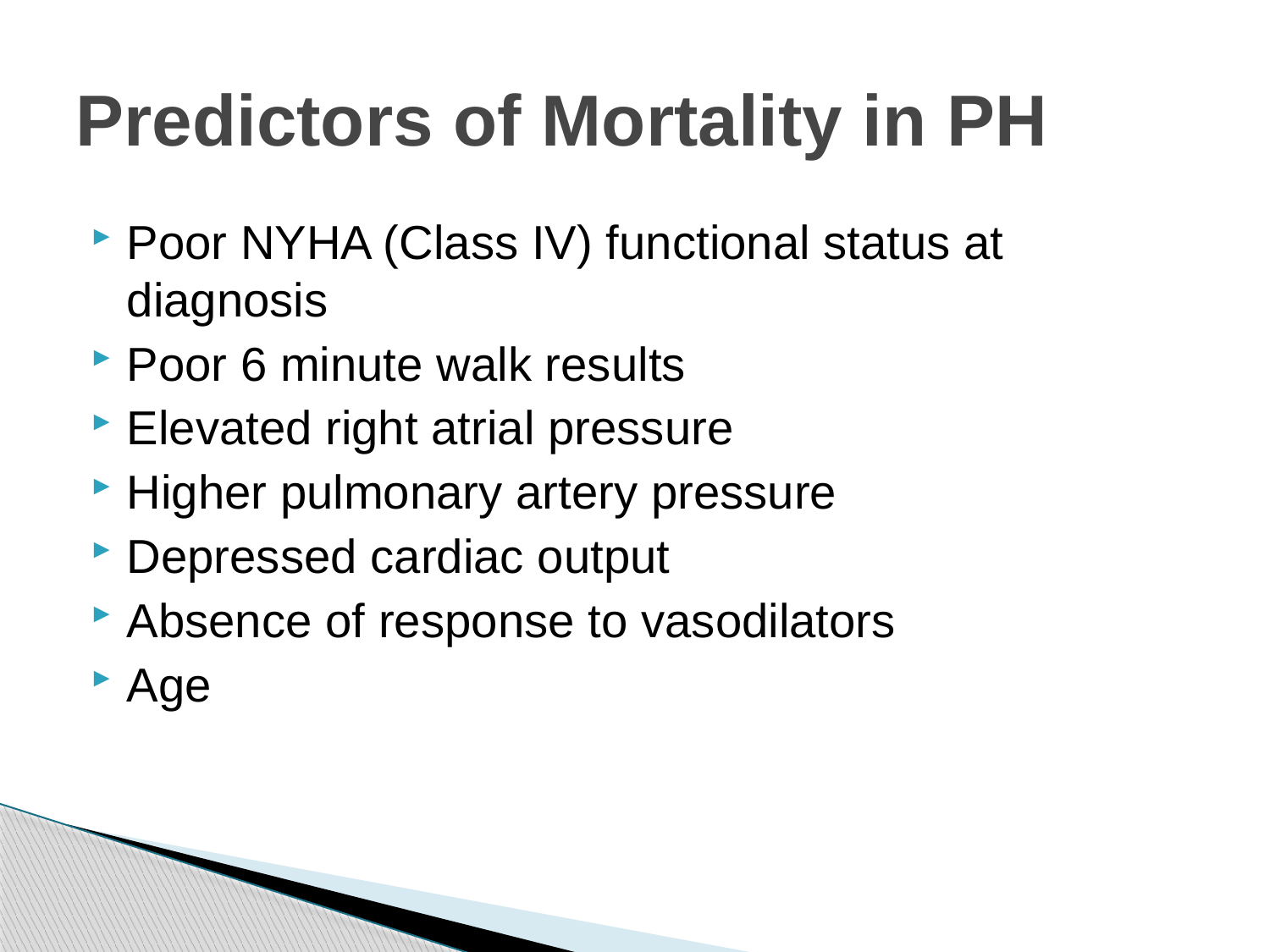

# Predictors of Mortality in PH
Poor NYHA (Class IV) functional status at diagnosis
Poor 6 minute walk results
Elevated right atrial pressure
Higher pulmonary artery pressure
Depressed cardiac output
Absence of response to vasodilators
Age